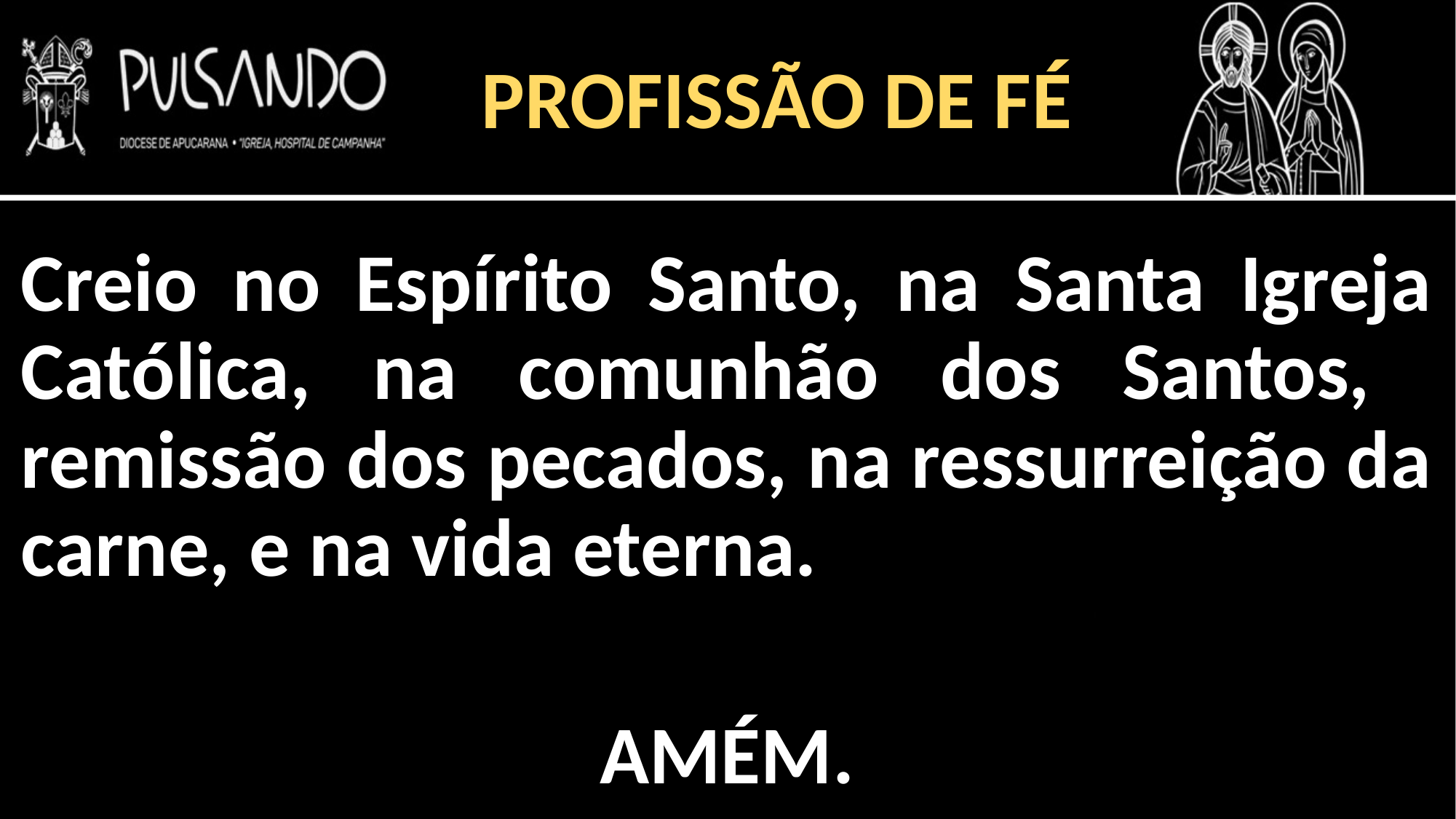

PROFISSÃO DE FÉ
Creio no Espírito Santo, na Santa Igreja Católica, na comunhão dos Santos,  remissão dos pecados, na ressurreição da carne, e na vida eterna.

AMÉM.